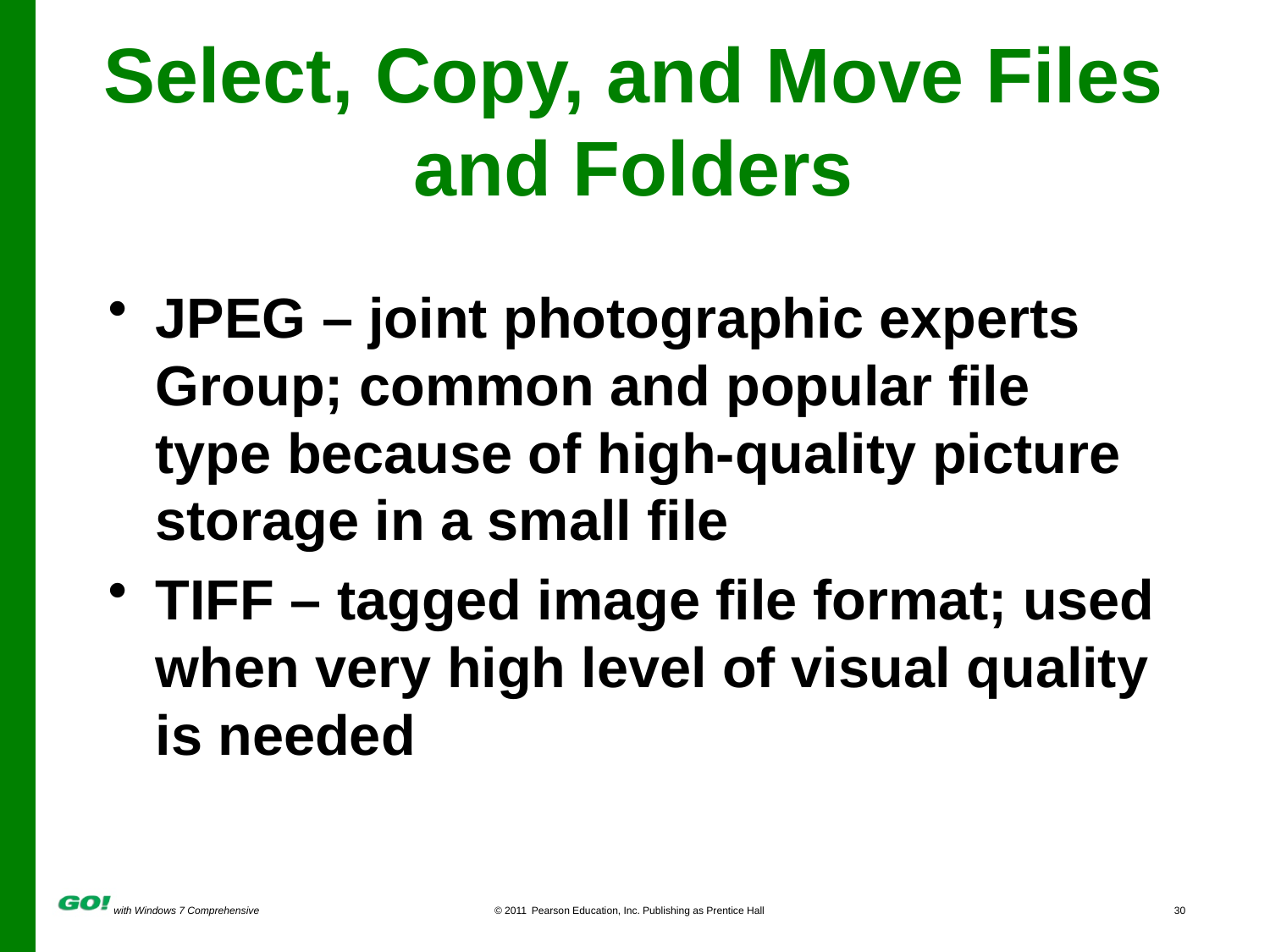

# Select, Copy, and Move Files and Folders
JPEG – joint photographic experts Group; common and popular file type because of high-quality picture storage in a small file
TIFF – tagged image file format; used when very high level of visual quality is needed